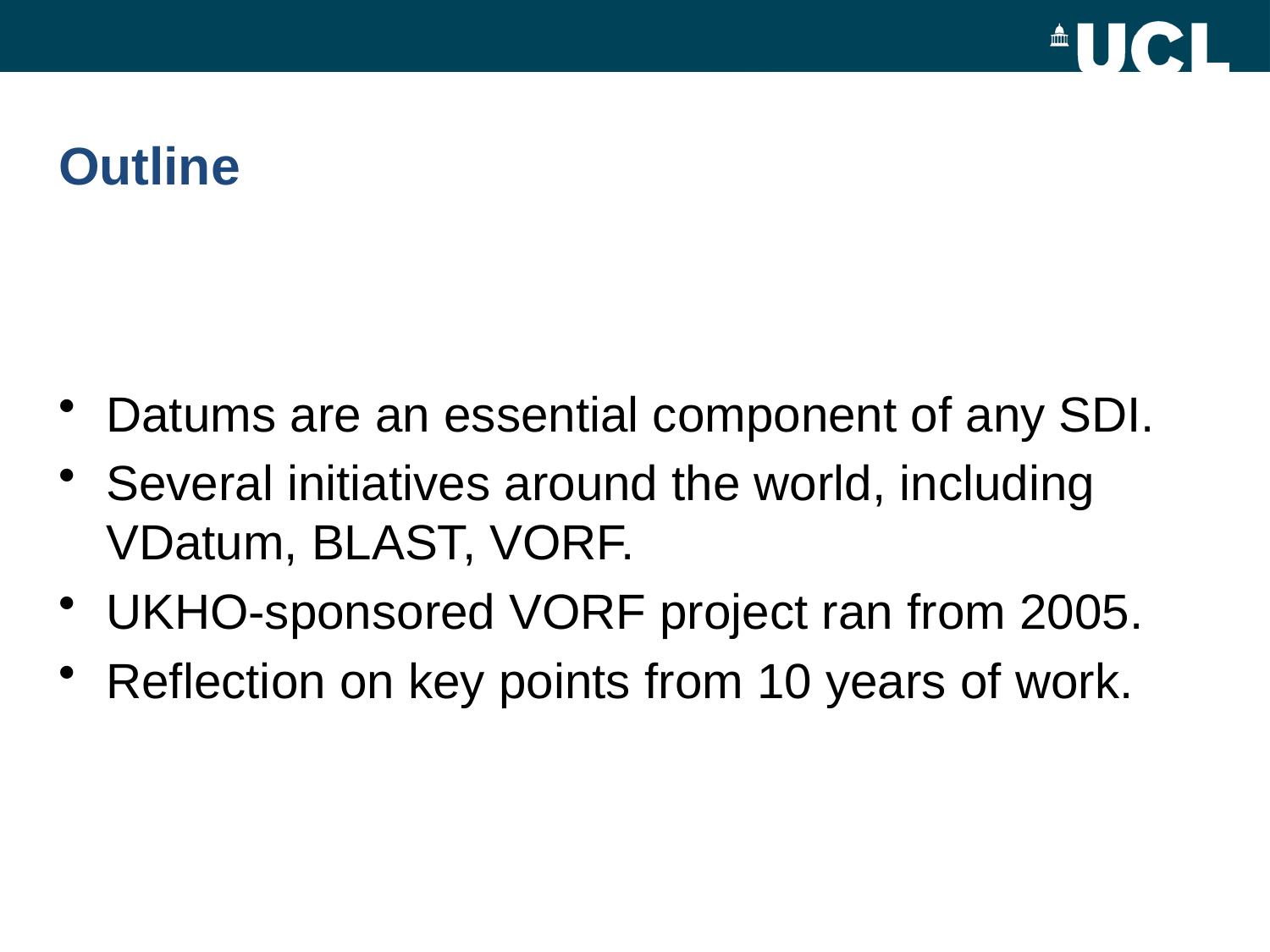

# Outline
Datums are an essential component of any SDI.
Several initiatives around the world, including VDatum, BLAST, VORF.
UKHO-sponsored VORF project ran from 2005.
Reflection on key points from 10 years of work.